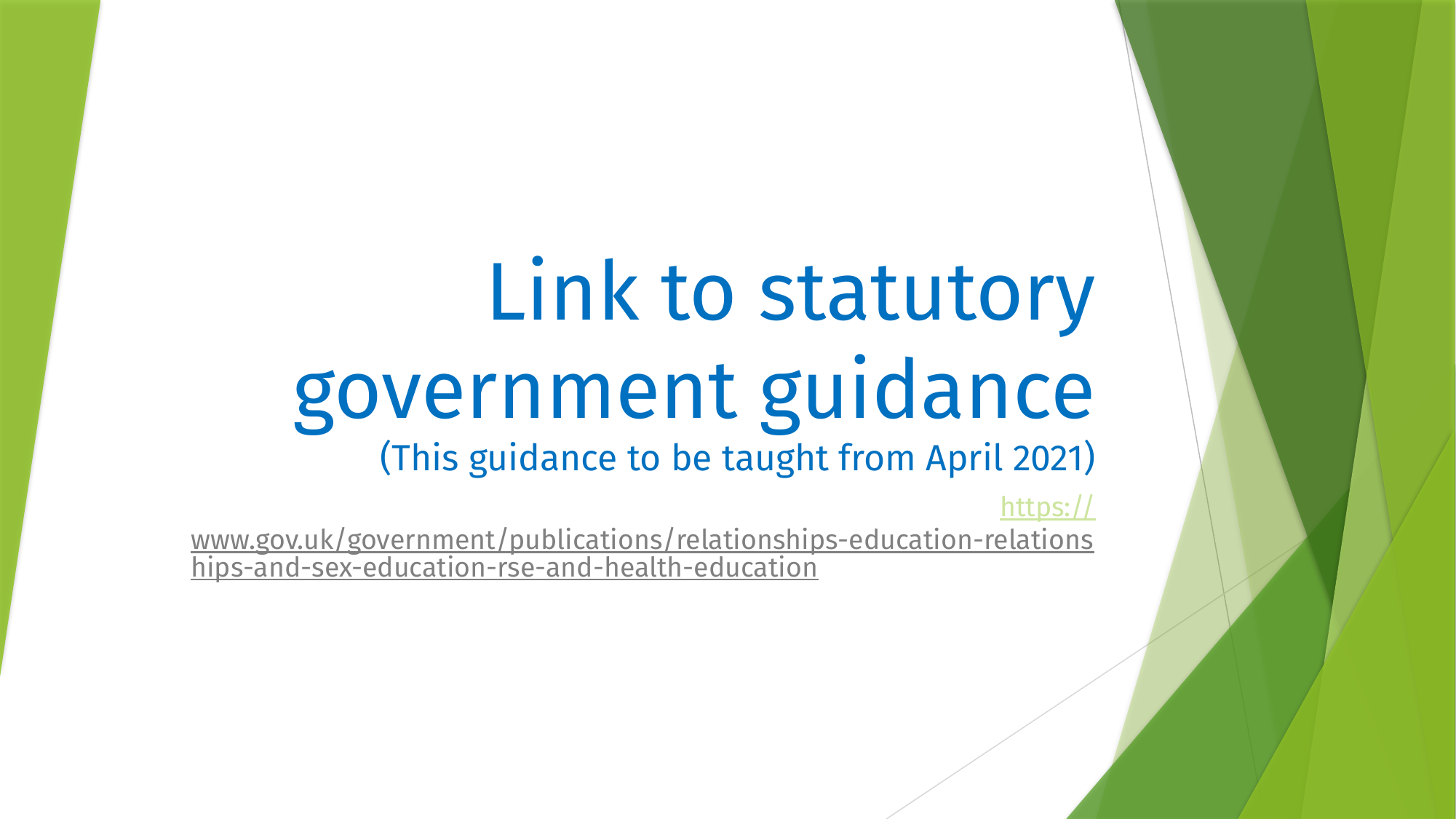

# Link to statutory government guidance (This guidance to be taught from April 2021)
https://www.gov.uk/government/publications/relationships-education-relationships-and-sex-education-rse-and-health-education